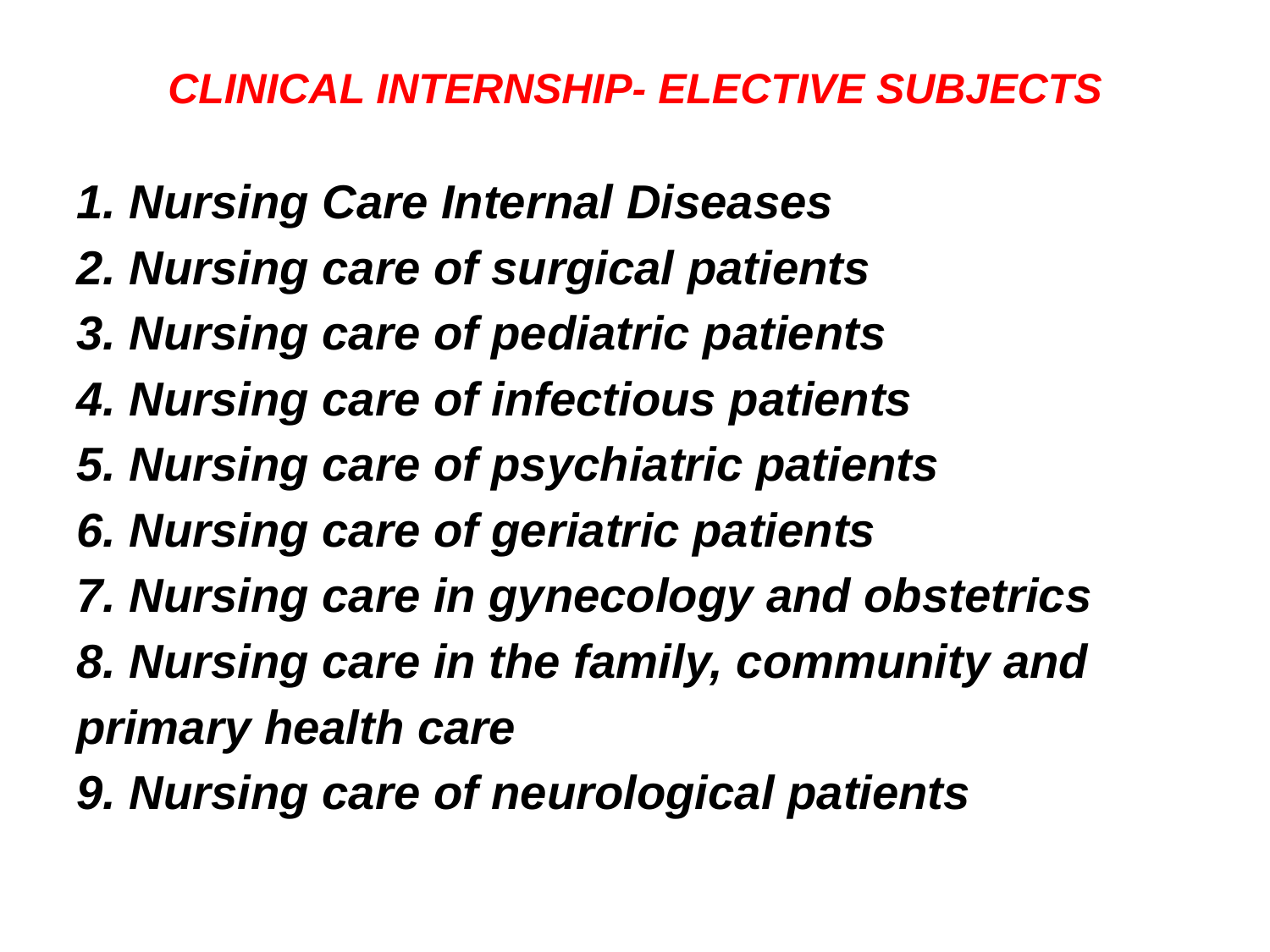

# CLINICAL INTERNSHIP- ELECTIVE SUBJECTS
1. Nursing Care Internal Diseases
2. Nursing care of surgical patients
3. Nursing care of pediatric patients
4. Nursing care of infectious patients
5. Nursing care of psychiatric patients
6. Nursing care of geriatric patients
7. Nursing care in gynecology and obstetrics
8. Nursing care in the family, community and primary health care
9. Nursing care of neurological patients